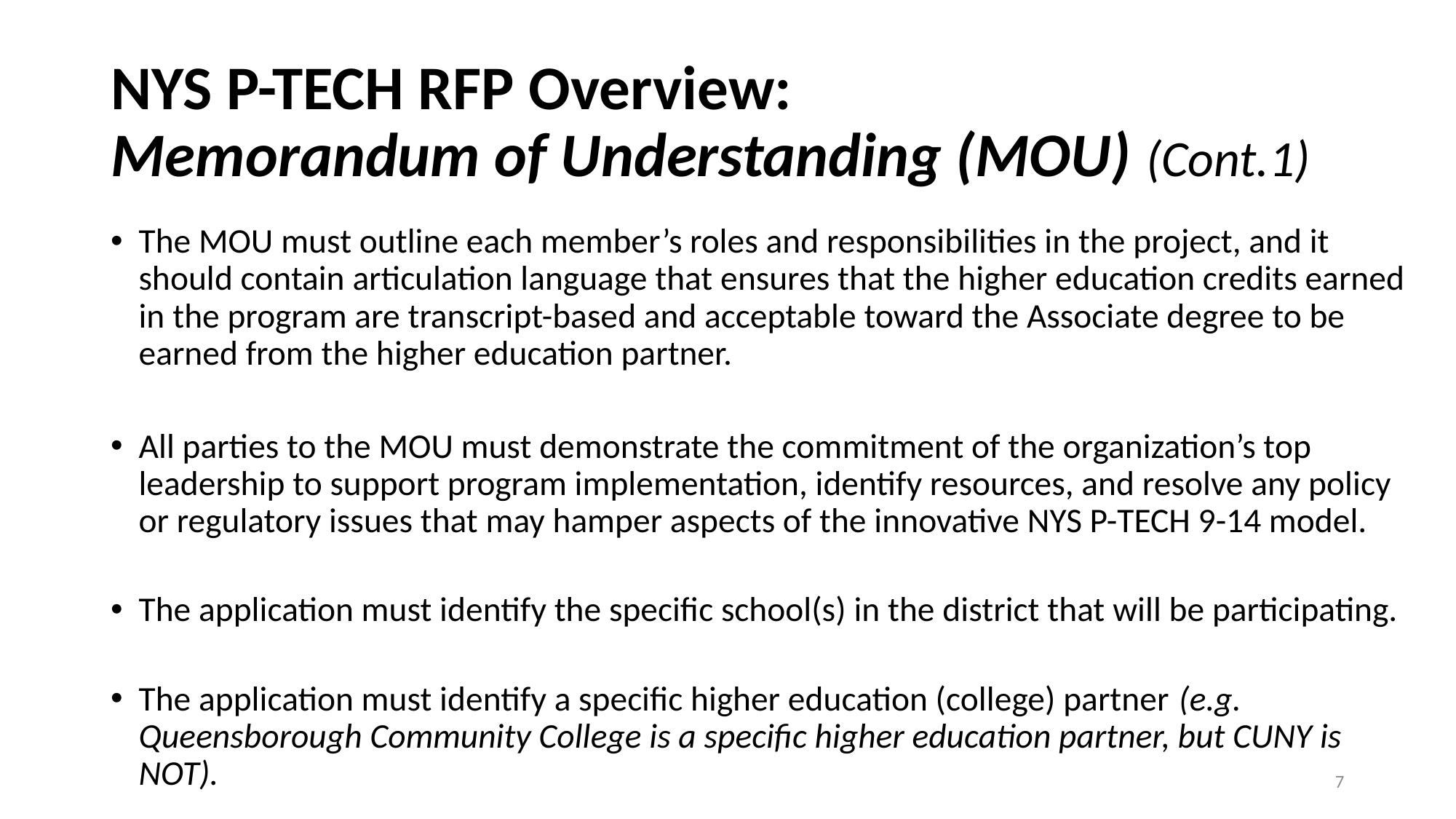

# NYS P-TECH RFP Overview: Memorandum of Understanding (MOU) (Cont.1)
The MOU must outline each member’s roles and responsibilities in the project, and it should contain articulation language that ensures that the higher education credits earned in the program are transcript-based and acceptable toward the Associate degree to be earned from the higher education partner.
All parties to the MOU must demonstrate the commitment of the organization’s top leadership to support program implementation, identify resources, and resolve any policy or regulatory issues that may hamper aspects of the innovative NYS P-TECH 9-14 model.
The application must identify the specific school(s) in the district that will be participating.
The application must identify a specific higher education (college) partner (e.g. Queensborough Community College is a specific higher education partner, but CUNY is NOT).

7